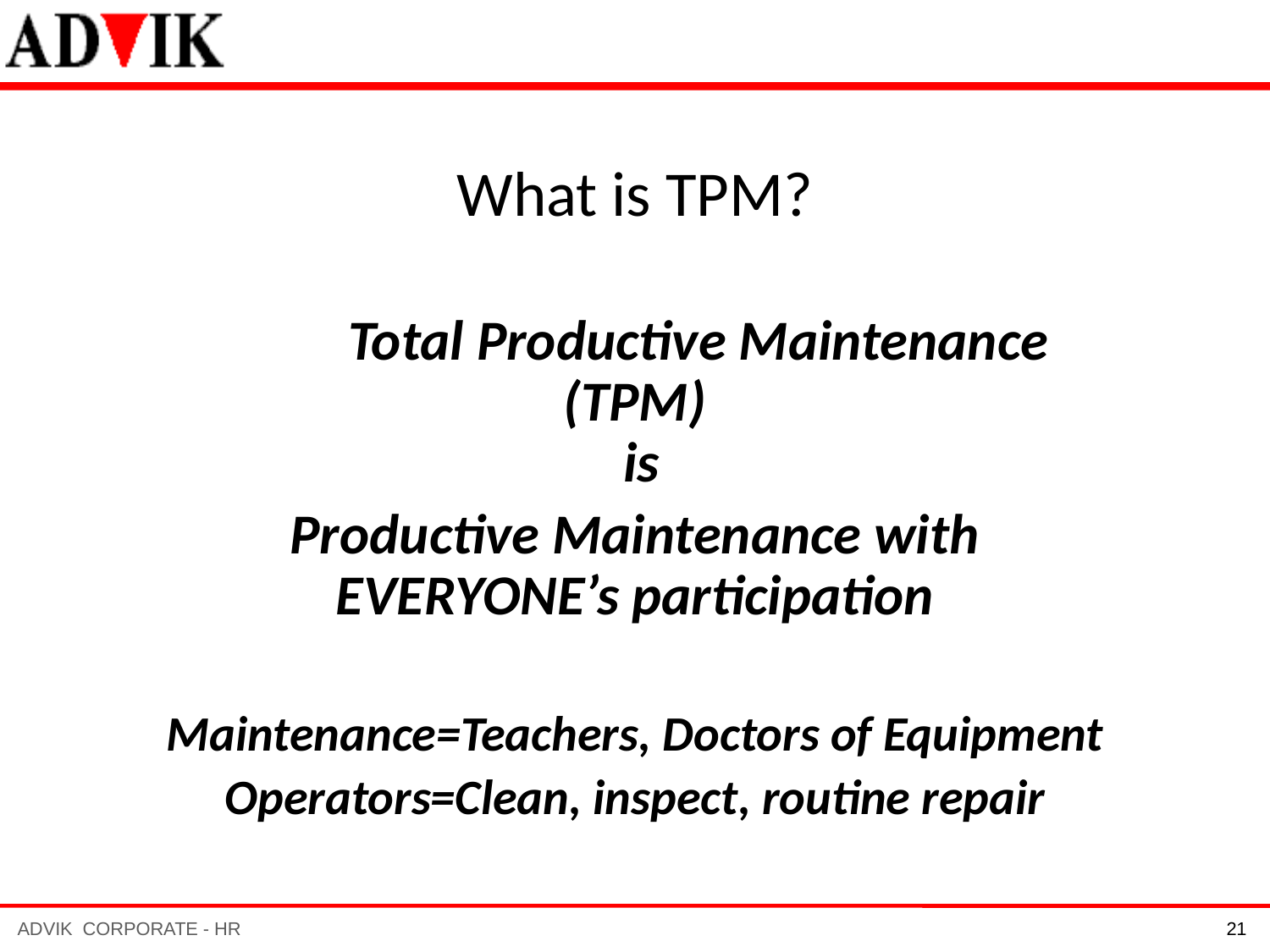

What is TPM?
	Total Productive Maintenance (TPM)
 is
 Productive Maintenance with
EVERYONE’s participation

Maintenance=Teachers, Doctors of Equipment
Operators=Clean, inspect, routine repair
21